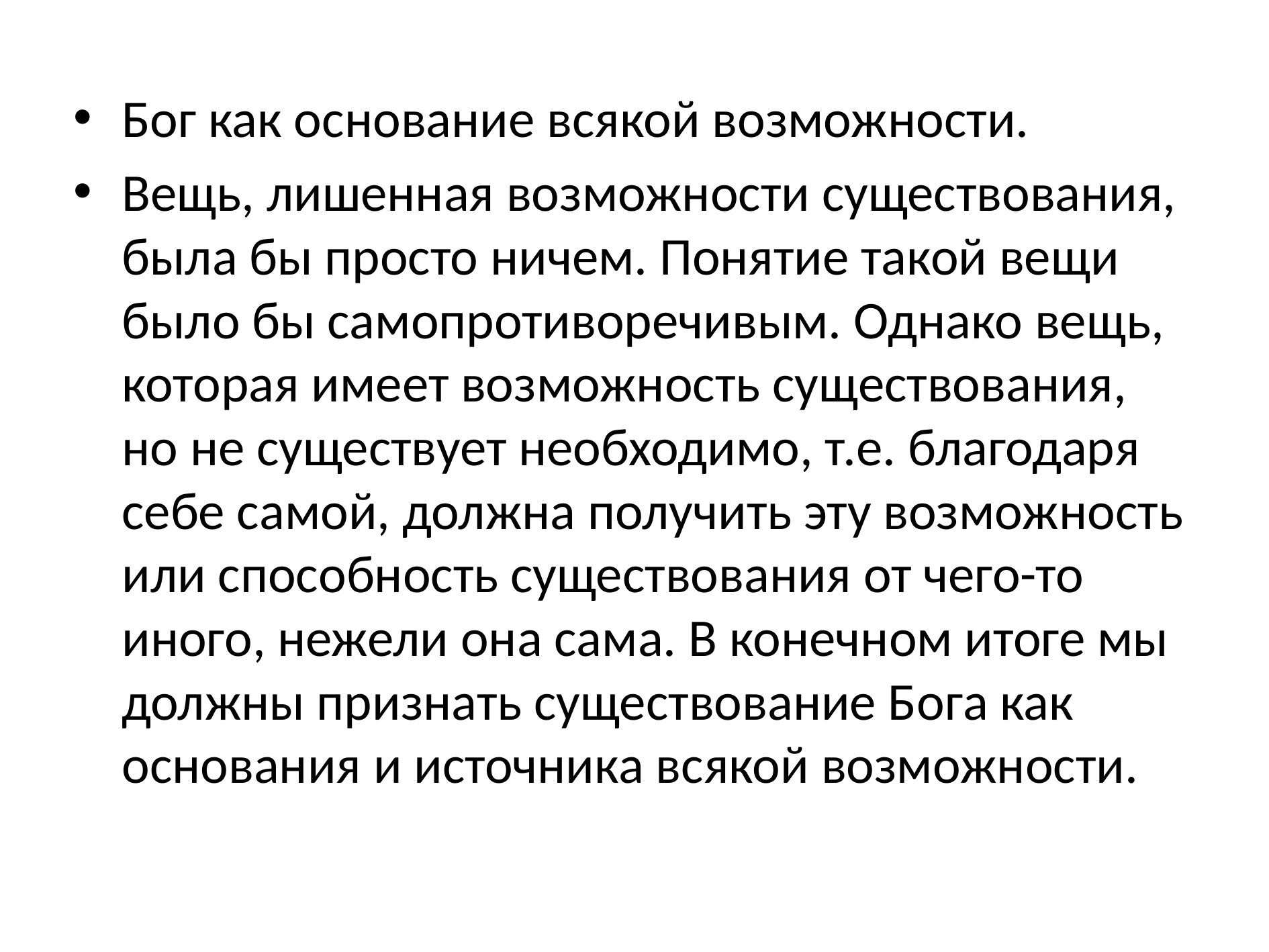

Бог как основание всякой возможности.
Вещь, лишенная возможности существования, была бы просто ничем. Понятие такой вещи было бы самопротиворечивым. Однако вещь, которая имеет возможность существования, но не существует необходимо, т.е. благодаря себе самой, должна получить эту возможность или способность существования от чего-то иного, нежели она сама. В конечном итоге мы должны признать существование Бога как основания и источника всякой возможности.